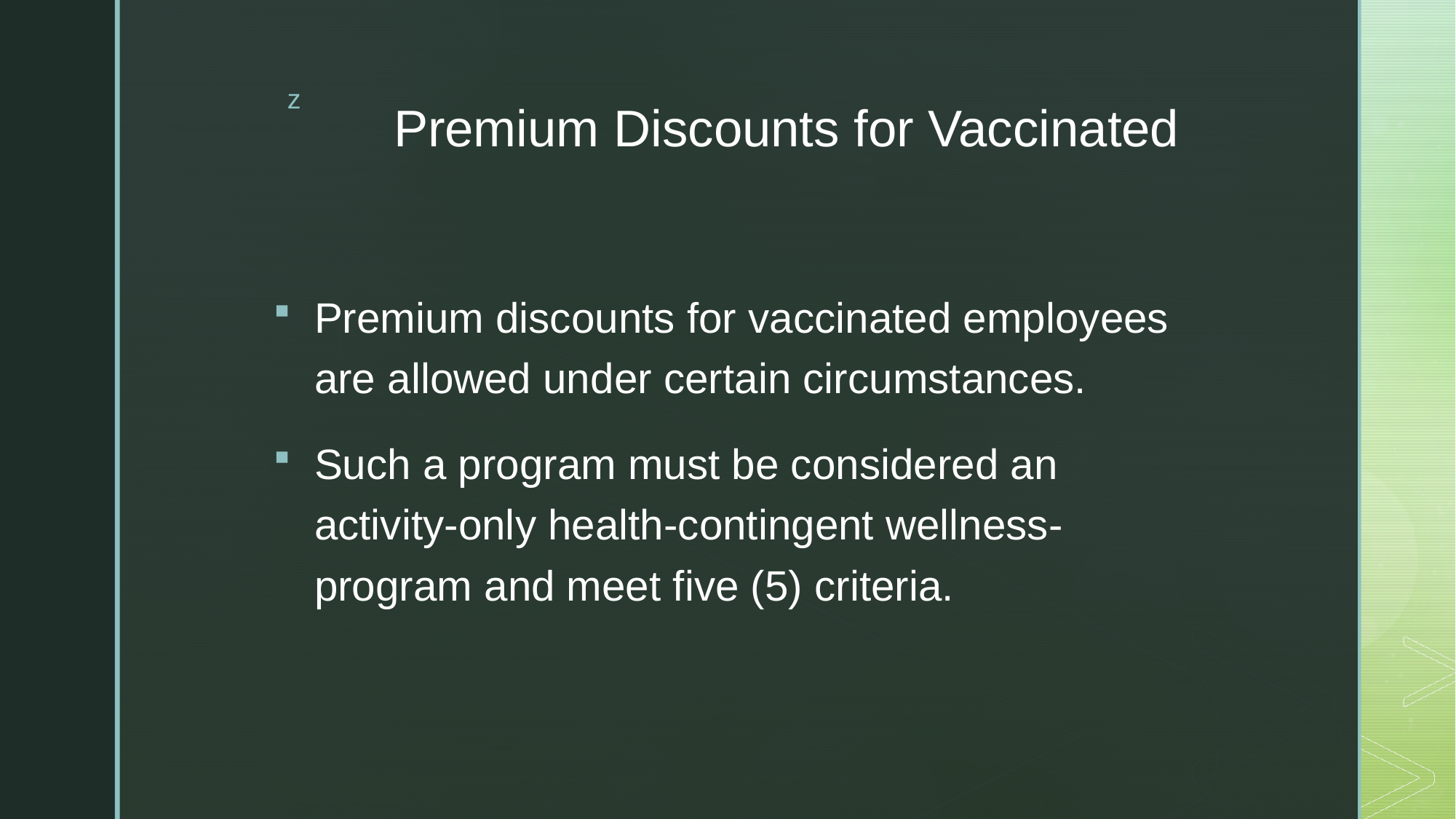

# Premium Discounts for Vaccinated
Premium discounts for vaccinated employees are allowed under certain circumstances.
Such a program must be considered an activity-only health-contingent wellness-program and meet five (5) criteria.